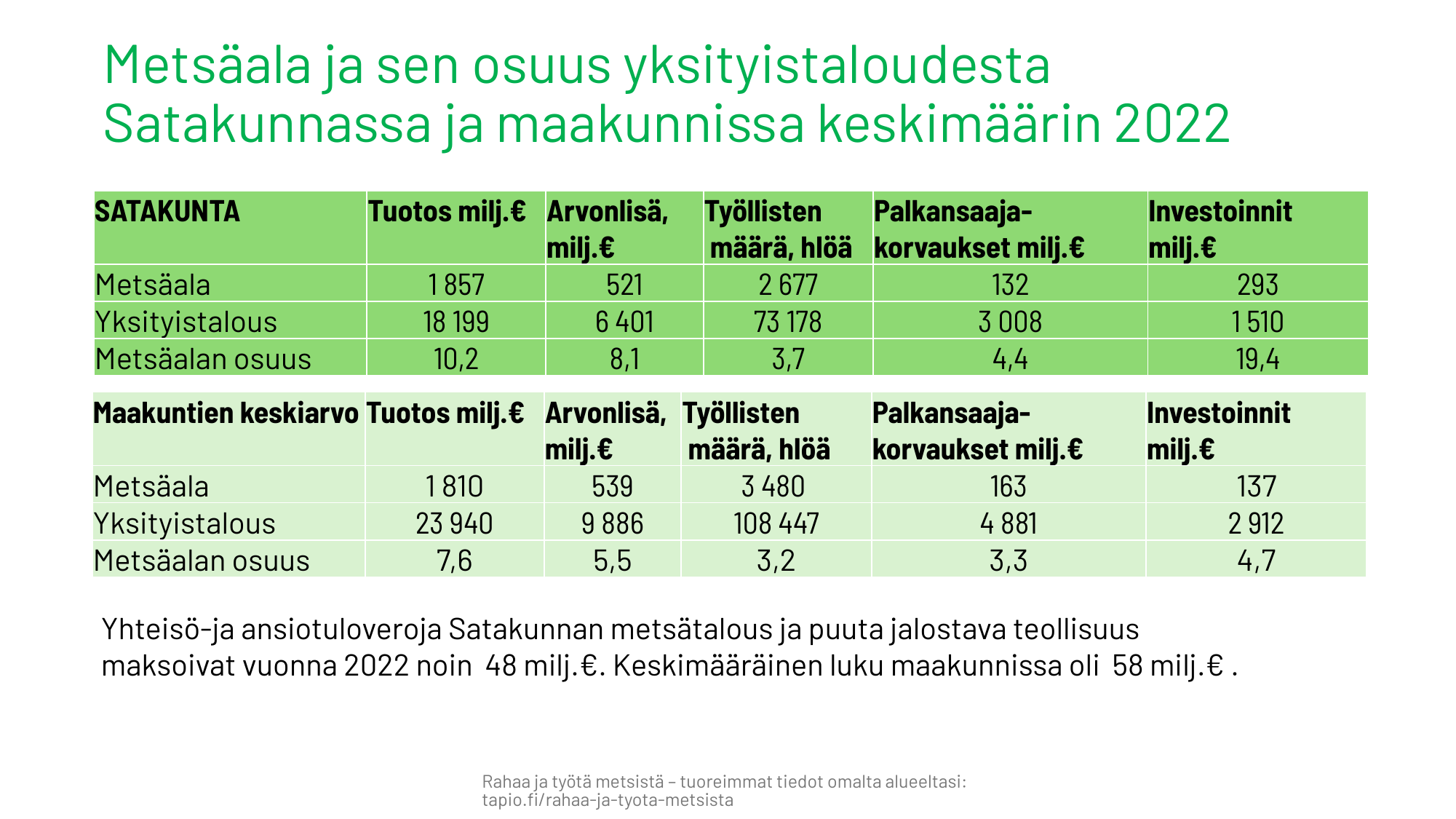

Metsäala ja sen osuus yksityistaloudesta
Satakunnassa ja maakunnissa keskimäärin 2022
| SATAKUNTA | Tuotos milj.€ | Arvonlisä, milj.€ | Työllisten määrä, hlöä | Palkansaaja-korvaukset milj.€ | Investoinnit milj.€ |
| --- | --- | --- | --- | --- | --- |
| Metsäala | 1 857 | 521 | 2 677 | 132 | 293 |
| Yksityistalous | 18 199 | 6 401 | 73 178 | 3 008 | 1 510 |
| Metsäalan osuus | 10,2 | 8,1 | 3,7 | 4,4 | 19,4 |
| Maakuntien keskiarvo | Tuotos milj.€ | Arvonlisä, milj.€ | Työllisten määrä, hlöä | Palkansaaja-korvaukset milj.€ | Investoinnit milj.€ |
| --- | --- | --- | --- | --- | --- |
| Metsäala | 1 810 | 539 | 3 480 | 163 | 137 |
| Yksityistalous | 23 940 | 9 886 | 108 447 | 4 881 | 2 912 |
| Metsäalan osuus | 7,6 | 5,5 | 3,2 | 3,3 | 4,7 |
Yhteisö-ja ansiotuloveroja Satakunnan metsätalous ja puuta jalostava teollisuus maksoivat vuonna 2022 noin  48 milj.€. Keskimääräinen luku maakunnissa oli  58 milj.€ .
Rahaa ja työtä metsistä – tuoreimmat tiedot omalta alueeltasi: tapio.fi/rahaa-ja-tyota-metsista